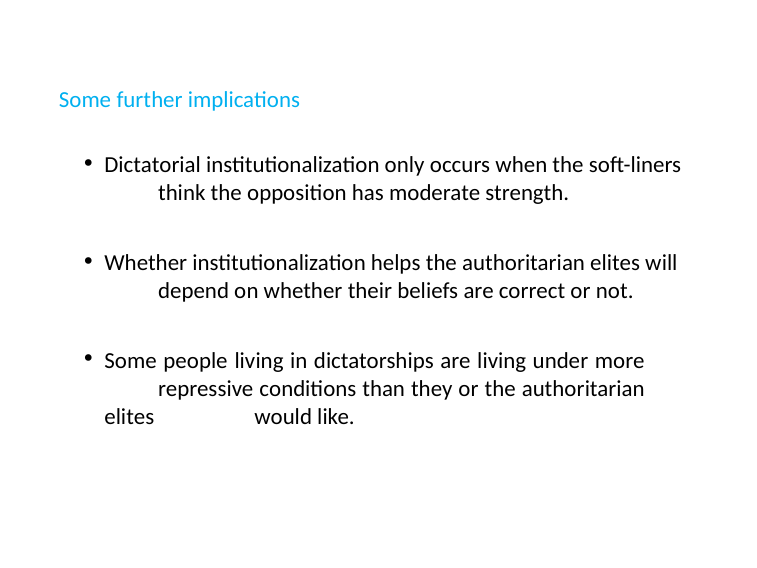

Some further implications

Dictatorial institutionalization only occurs when the soft-liners 	think the opposition has moderate strength.

Whether institutionalization helps the authoritarian elites will 	depend on whether their beliefs are correct or not.

Some people living in dictatorships are living under more 	repressive conditions than they or the authoritarian elites 	would like.